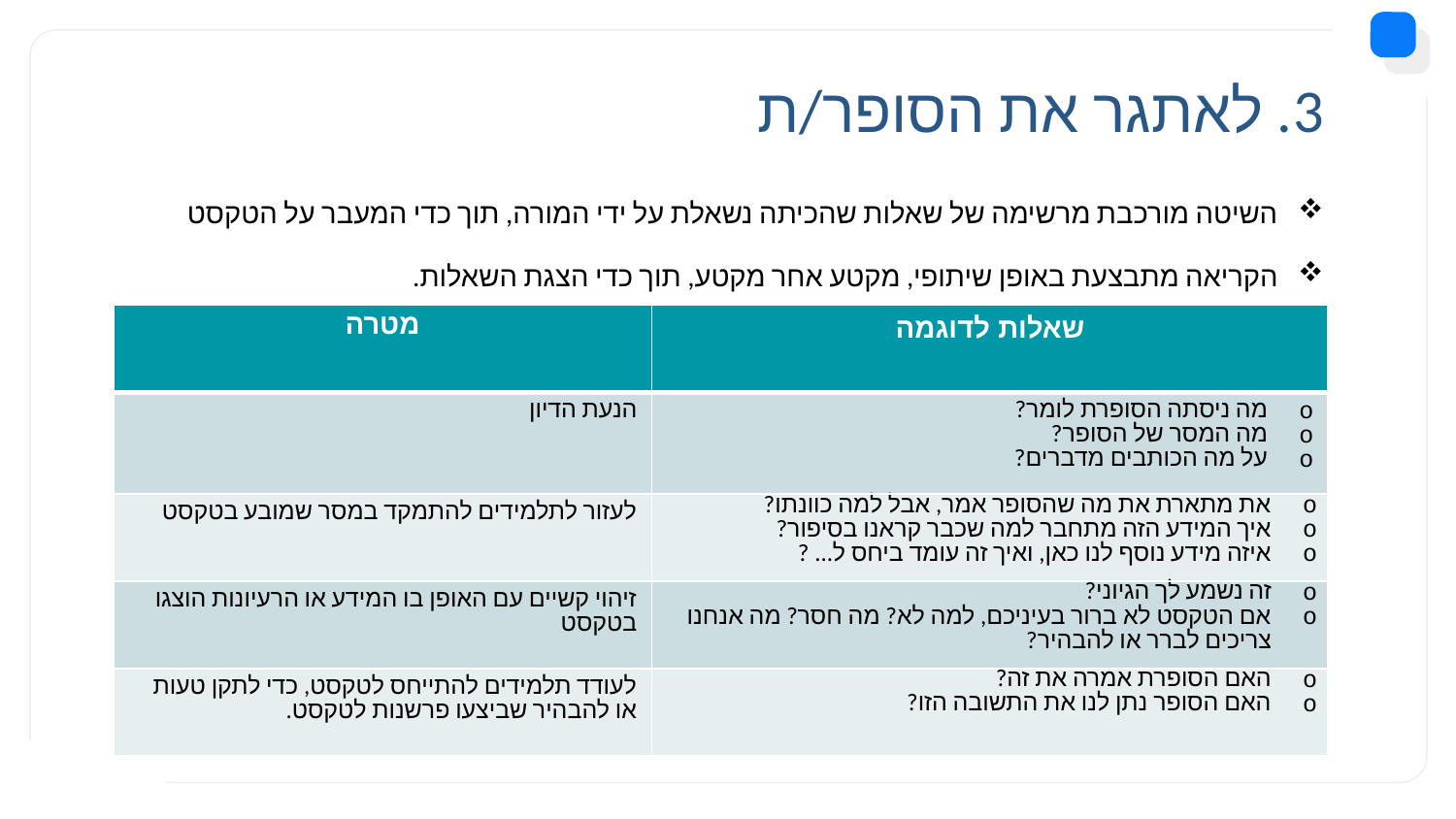

# 3. לאתגר את הסופר/ת

השיטה מורכבת מרשימה של שאלות שהכיתה נשאלת על ידי המורה, תוך כדי המעבר על הטקסט
הקריאה מתבצעת באופן שיתופי, מקטע אחר מקטע, תוך כדי הצגת השאלות.
| מטרה | שאלות לדוגמה |
| --- | --- |
| הנעת הדיון | מה ניסתה הסופרת לומר? מה המסר של הסופר? על מה הכותבים מדברים? |
| לעזור לתלמידים להתמקד במסר שמובע בטקסט | את מתארת את מה שהסופר אמר, אבל למה כוונתו? איך המידע הזה מתחבר למה שכבר קראנו בסיפור? איזה מידע נוסף לנו כאן, ואיך זה עומד ביחס ל... ? |
| זיהוי קשיים עם האופן בו המידע או הרעיונות הוצגו בטקסט | זה נשמע לך הגיוני? אם הטקסט לא ברור בעיניכם, למה לא? מה חסר? מה אנחנו צריכים לברר או להבהיר? |
| לעודד תלמידים להתייחס לטקסט, כדי לתקן טעות או להבהיר שביצעו פרשנות לטקסט. | האם הסופרת אמרה את זה? האם הסופר נתן לנו את התשובה הזו? |